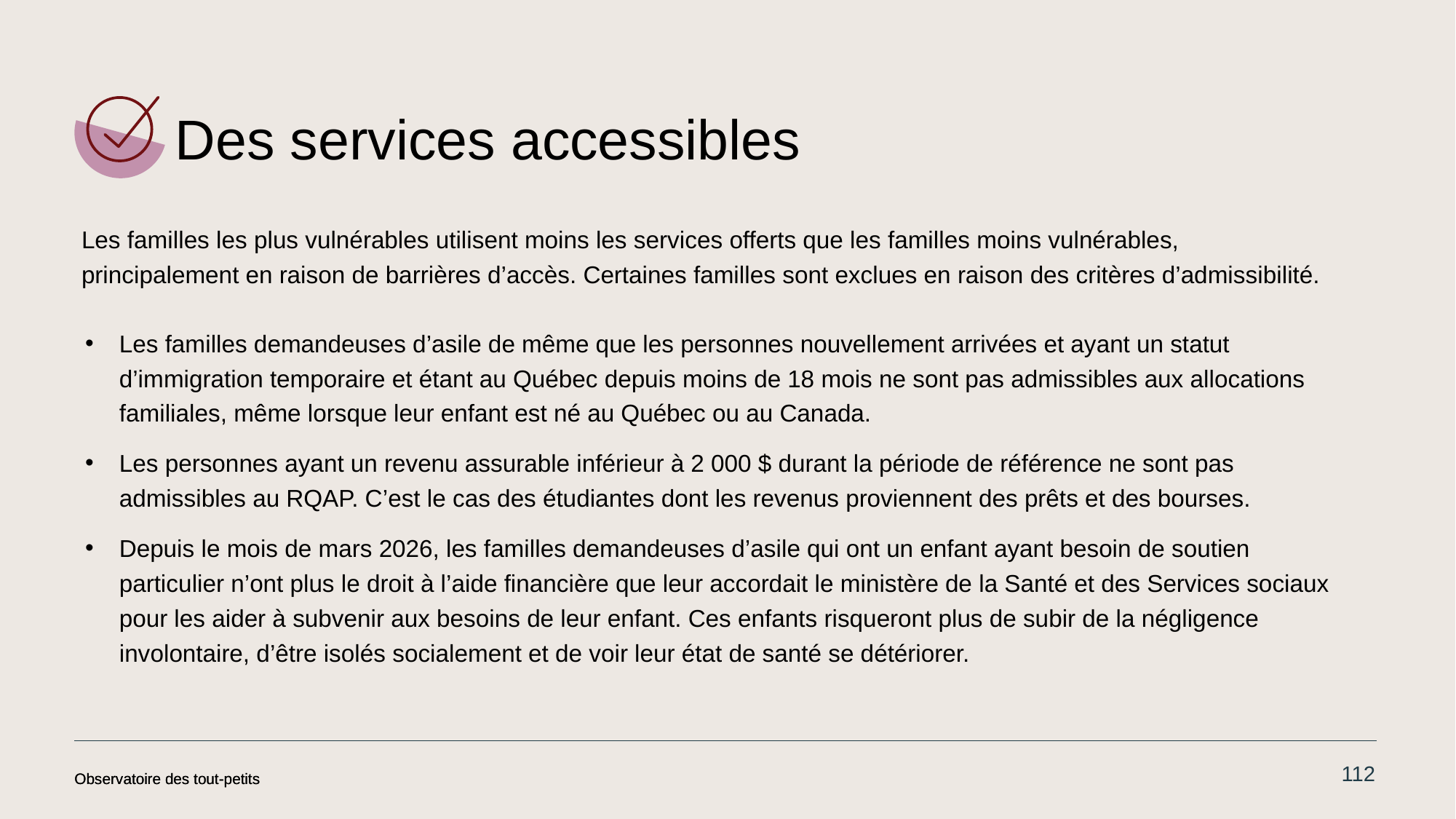

Des services accessibles

Les familles les plus vulnérables utilisent moins les services offerts que les familles moins vulnérables, principalement en raison de barrières d’accès. Certaines familles sont exclues en raison des critères d’admissibilité.

Les familles demandeuses d’asile de même que les personnes nouvellement arrivées et ayant un statut d’immigration temporaire et étant au Québec depuis moins de 18 mois ne sont pas admissibles aux allocations familiales, même lorsque leur enfant est né au Québec ou au Canada.
Les personnes ayant un revenu assurable inférieur à 2 000 $ durant la période de référence ne sont pas admissibles au RQAP. C’est le cas des étudiantes dont les revenus proviennent des prêts et des bourses.
Depuis le mois de mars 2026, les familles demandeuses d’asile qui ont un enfant ayant besoin de soutien particulier n’ont plus le droit à l’aide financière que leur accordait le ministère de la Santé et des Services sociaux pour les aider à subvenir aux besoins de leur enfant. Ces enfants risqueront plus de subir de la négligence involontaire, d’être isolés socialement et de voir leur état de santé se détériorer.

112
Observatoire des tout-petits
Observatoire des tout-petits